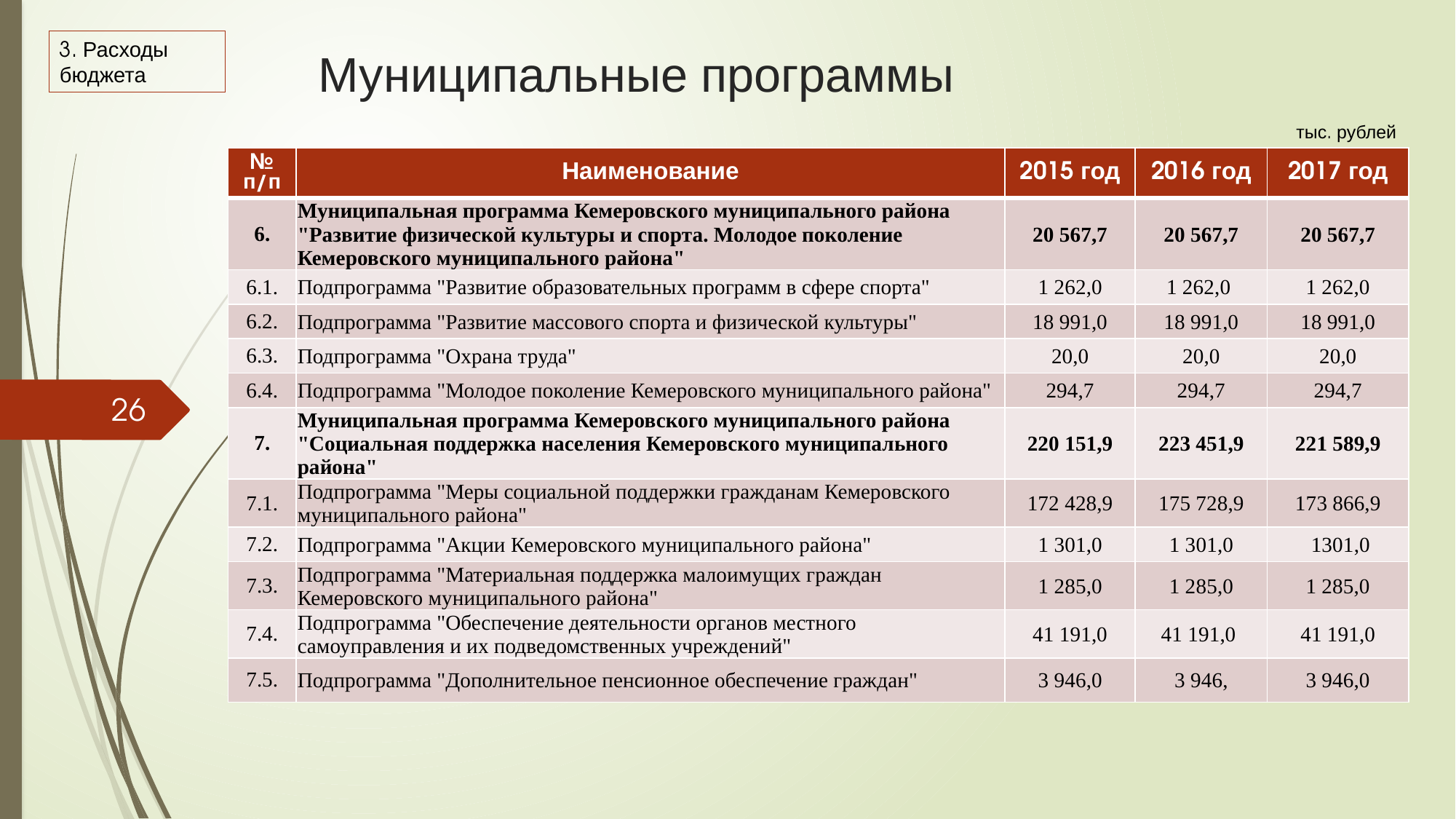

# Муниципальные программы
3. Расходы бюджета
тыс. рублей
| № п/п | Наименование | 2015 год | 2016 год | 2017 год |
| --- | --- | --- | --- | --- |
| 6. | Муниципальная программа Кемеровского муниципального района "Развитие физической культуры и спорта. Молодое поколение Кемеровского муниципального района" | 20 567,7 | 20 567,7 | 20 567,7 |
| 6.1. | Подпрограмма "Развитие образовательных программ в сфере спорта" | 1 262,0 | 1 262,0 | 1 262,0 |
| 6.2. | Подпрограмма "Развитие массового спорта и физической культуры" | 18 991,0 | 18 991,0 | 18 991,0 |
| 6.3. | Подпрограмма "Охрана труда" | 20,0 | 20,0 | 20,0 |
| 6.4. | Подпрограмма "Молодое поколение Кемеровского муниципального района" | 294,7 | 294,7 | 294,7 |
| 7. | Муниципальная программа Кемеровского муниципального района "Социальная поддержка населения Кемеровского муниципального района" | 220 151,9 | 223 451,9 | 221 589,9 |
| 7.1. | Подпрограмма "Меры социальной поддержки гражданам Кемеровского муниципального района" | 172 428,9 | 175 728,9 | 173 866,9 |
| 7.2. | Подпрограмма "Акции Кемеровского муниципального района" | 1 301,0 | 1 301,0 | 1301,0 |
| 7.3. | Подпрограмма "Материальная поддержка малоимущих граждан Кемеровского муниципального района" | 1 285,0 | 1 285,0 | 1 285,0 |
| 7.4. | Подпрограмма "Обеспечение деятельности органов местного самоуправления и их подведомственных учреждений" | 41 191,0 | 41 191,0 | 41 191,0 |
| 7.5. | Подпрограмма "Дополнительное пенсионное обеспечение граждан" | 3 946,0 | 3 946, | 3 946,0 |
26